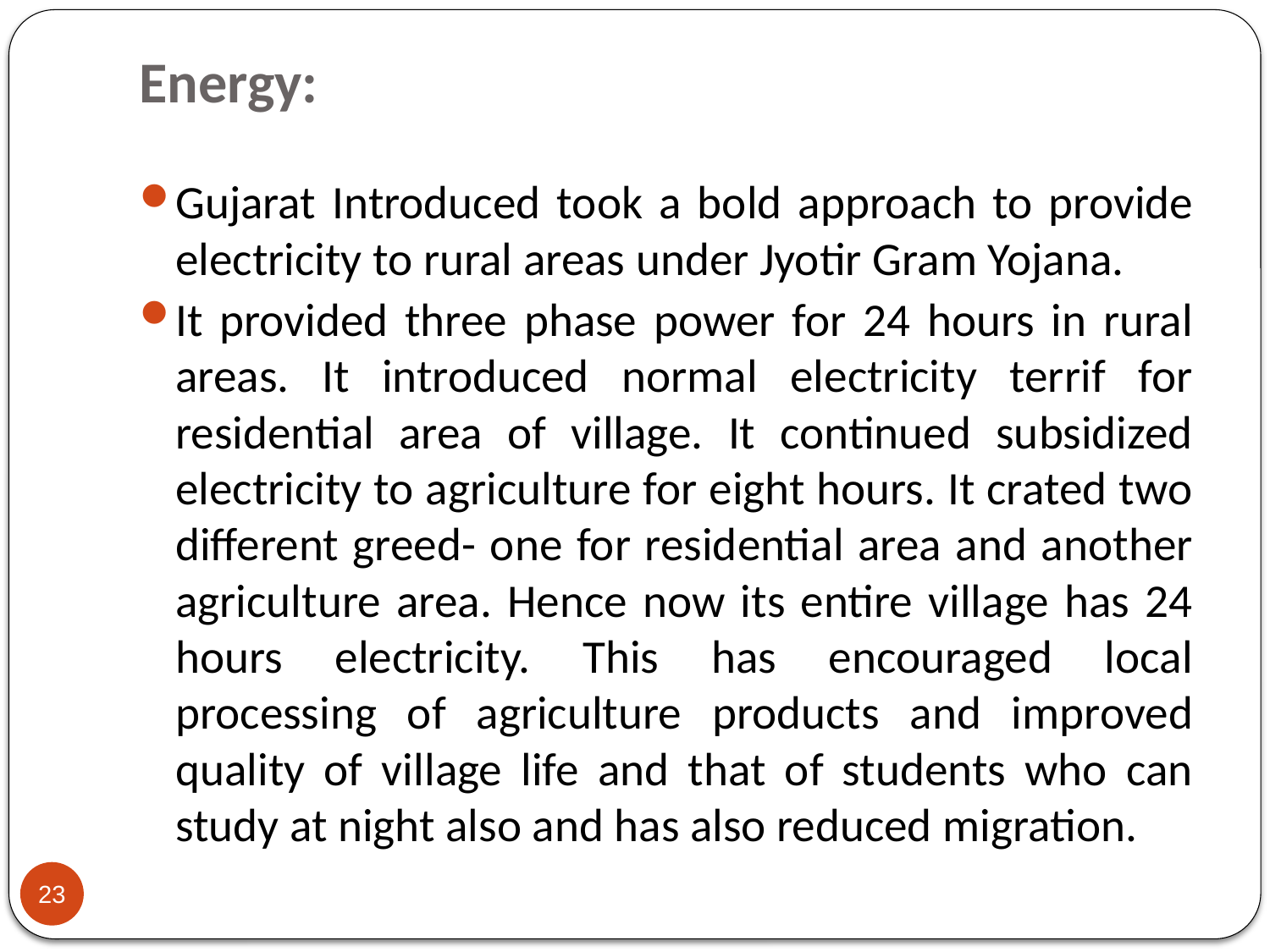

# Energy:
Gujarat Introduced took a bold approach to provide electricity to rural areas under Jyotir Gram Yojana.
It provided three phase power for 24 hours in rural areas. It introduced normal electricity terrif for residential area of village. It continued subsidized electricity to agriculture for eight hours. It crated two different greed- one for residential area and another agriculture area. Hence now its entire village has 24 hours electricity. This has encouraged local processing of agriculture products and improved quality of village life and that of students who can study at night also and has also reduced migration.

23